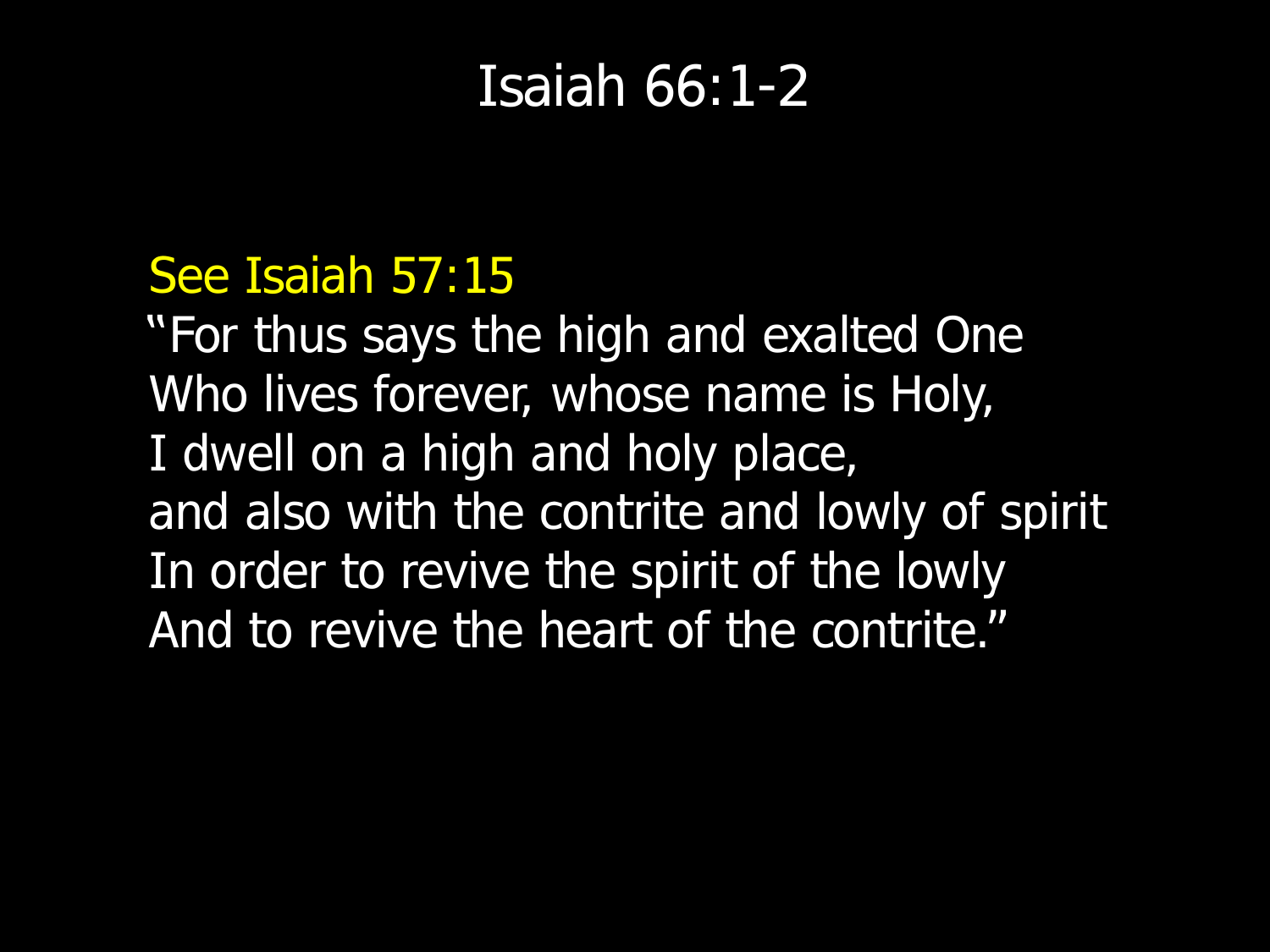

# Isaiah 66:1-2
See Isaiah 57:15
“For thus says the high and exalted One
Who lives forever, whose name is Holy,
I dwell on a high and holy place,
and also with the contrite and lowly of spirit
In order to revive the spirit of the lowly
And to revive the heart of the contrite.”